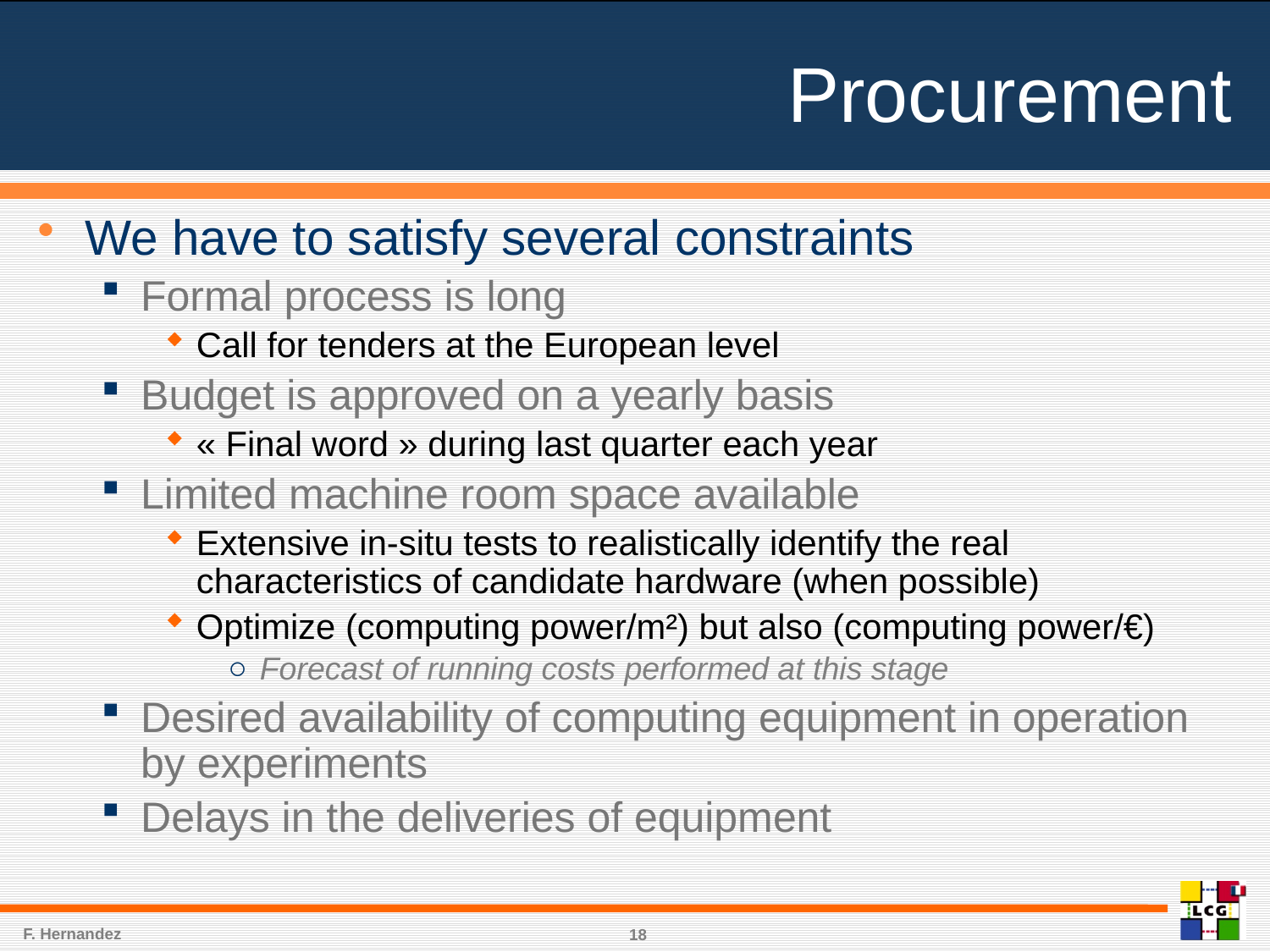

# Procurement
We have to satisfy several constraints
Formal process is long
Call for tenders at the European level
Budget is approved on a yearly basis
« Final word » during last quarter each year
Limited machine room space available
Extensive in-situ tests to realistically identify the real characteristics of candidate hardware (when possible)
Optimize (computing power/m²) but also (computing power/€)
Forecast of running costs performed at this stage
Desired availability of computing equipment in operation by experiments
Delays in the deliveries of equipment
F. Hernandez
18